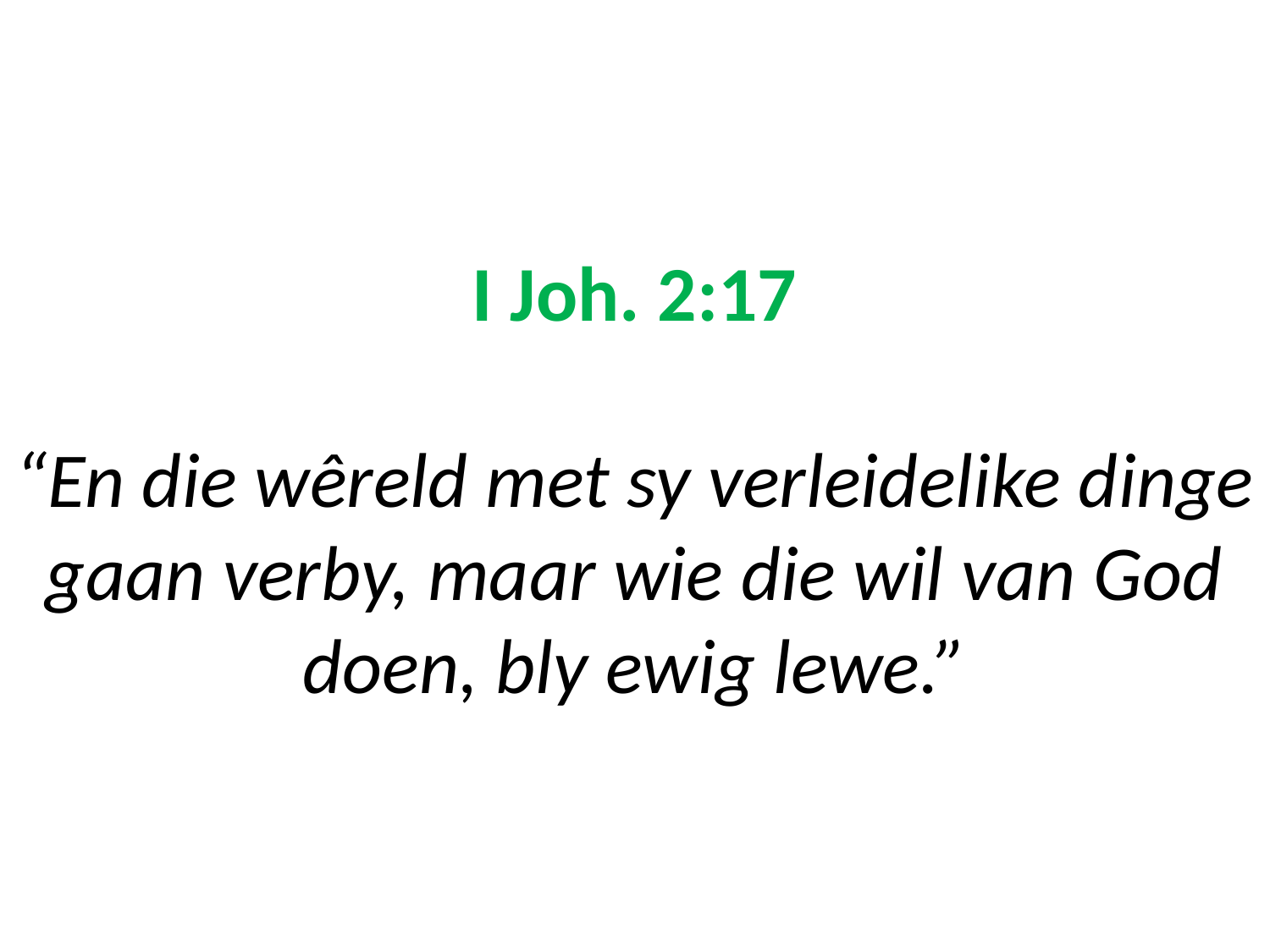

# I Joh. 2:17 “En die wêreld met sy verleidelike dinge gaan verby, maar wie die wil van God doen, bly ewig lewe.”